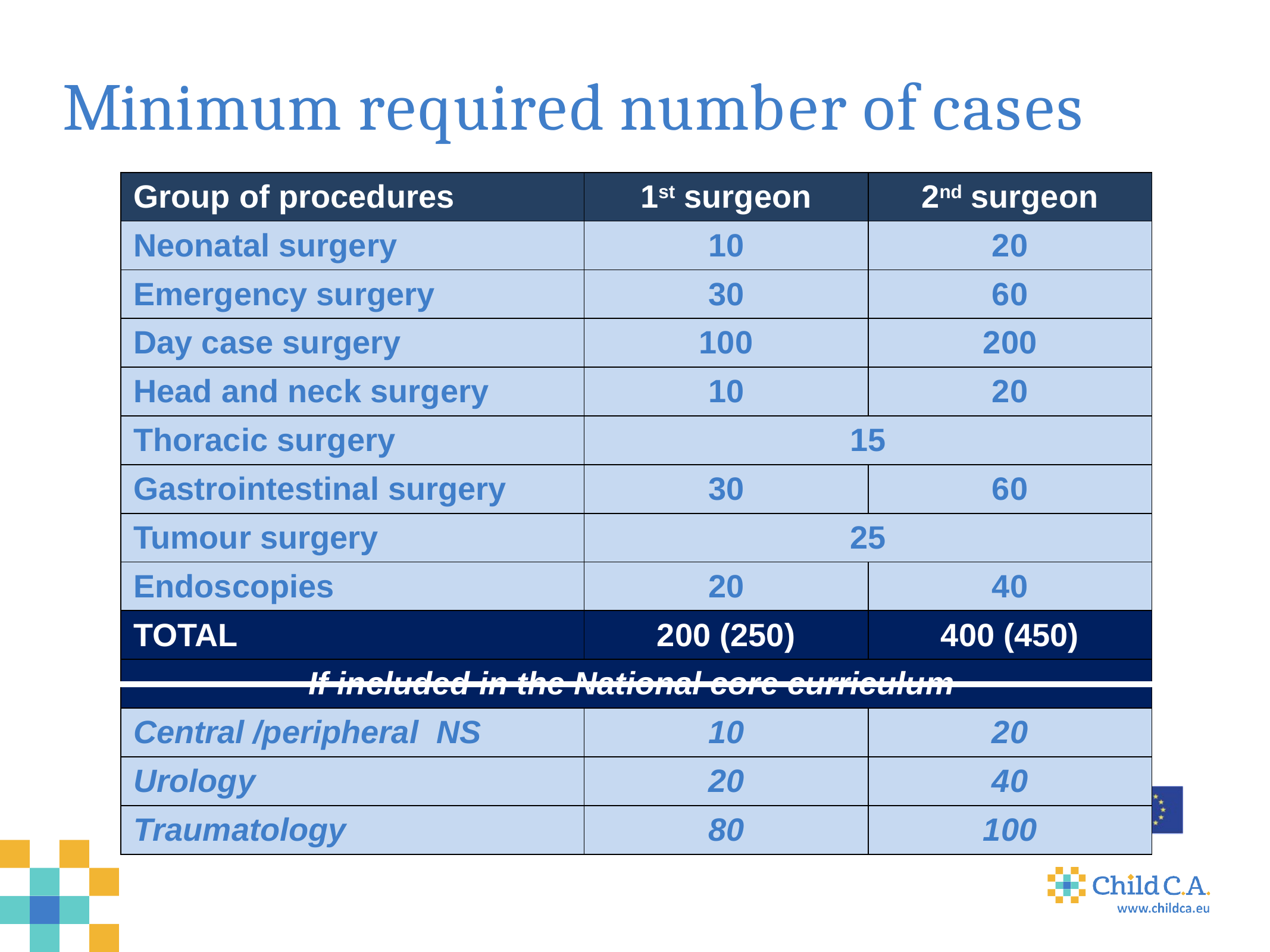

# Minimum required number of cases
| Group of procedures | 1st surgeon | 2nd surgeon |
| --- | --- | --- |
| Neonatal surgery | 10 | 20 |
| Emergency surgery | 30 | 60 |
| Day case surgery | 100 | 200 |
| Head and neck surgery | 10 | 20 |
| Thoracic surgery | 15 |  |
| Gastrointestinal surgery | 30 | 60 |
| Tumour surgery | 25 |  |
| Endoscopies | 20 | 40 |
| TOTAL | 200 (250) | 400 (450) |
| If included in the National core curriculum |  |  |
| Central /peripheral NS | 10 | 20 |
| Urology | 20 | 40 |
| Traumatology | 80 | 100 |